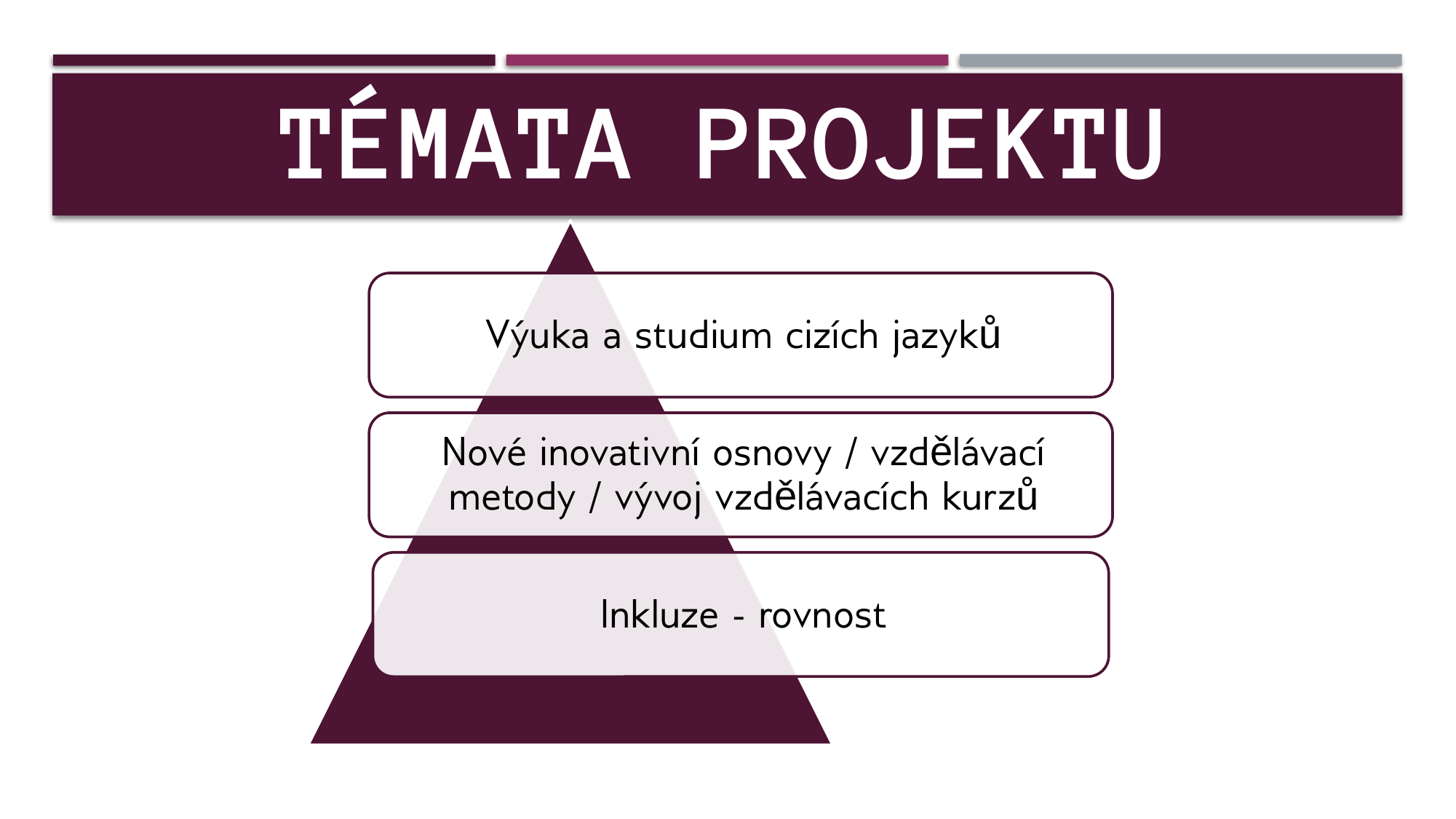

# témata projektu
Výuka a studium cizích jazyků
Nové inovativní osnovy / vzdělávací metody / vývoj vzdělávacích kurzů
Inkluze - rovnost